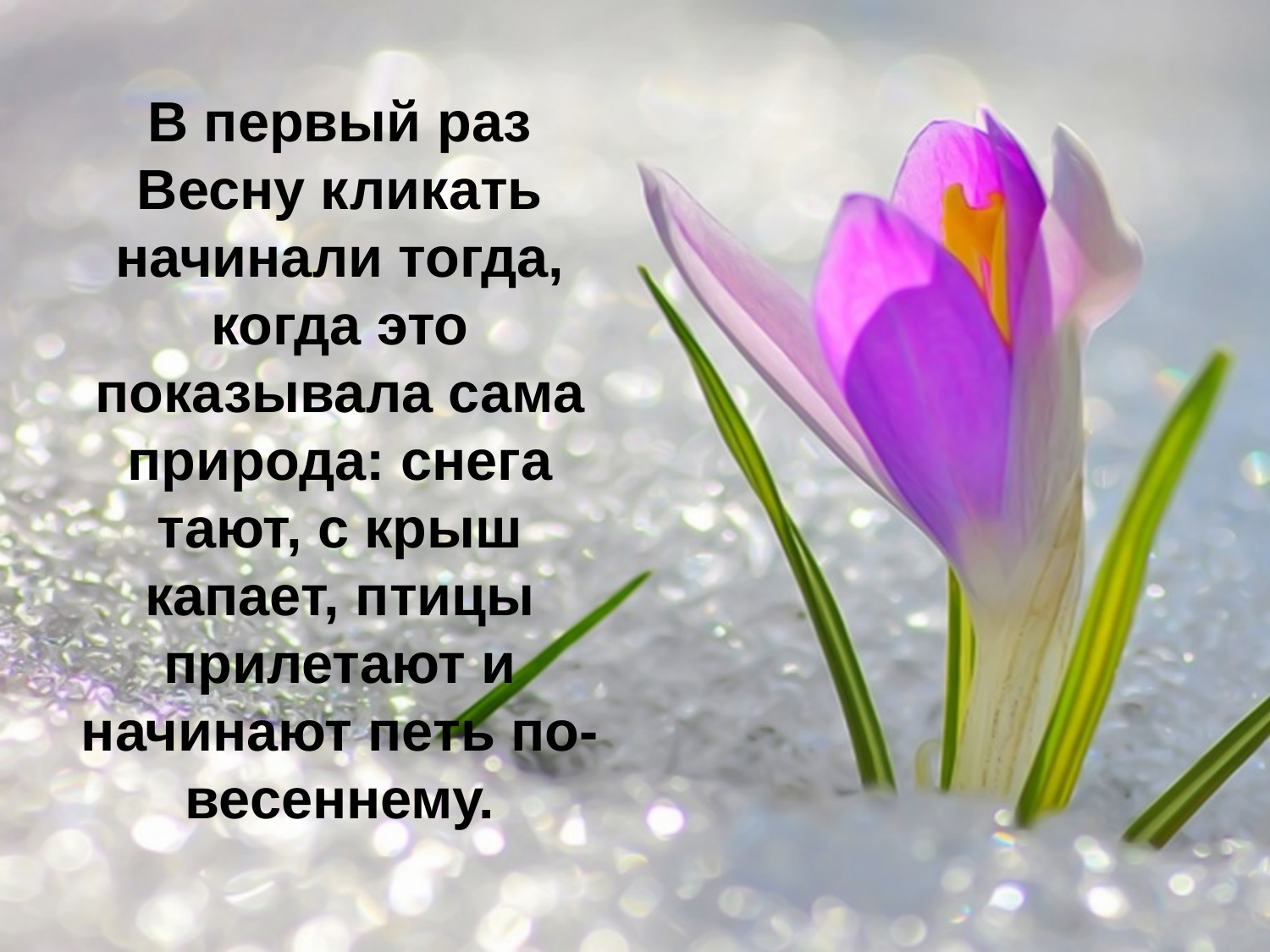

В первый раз Весну кликать начинали тогда, когда это показывала сама природа: снега тают, с крыш капает, птицы прилетают и начинают петь по-весеннему.